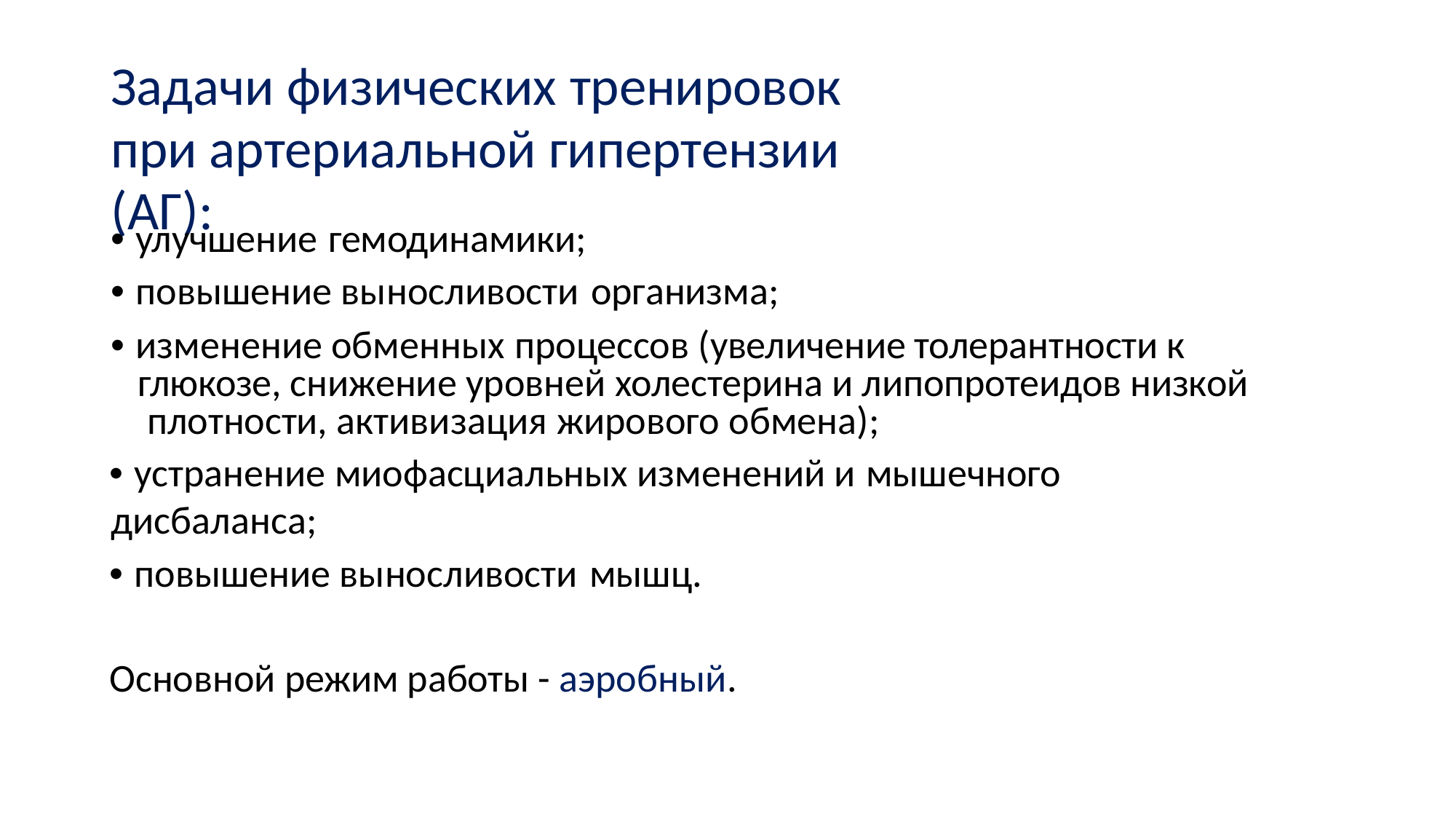

# Задачи физических тренировок
при артериальной гипертензии (АГ):
• улучшение гемодинамики;
• повышение выносливости организма;
• изменение обменных процессов (увеличение толерантности к  глюкозе, снижение уровней холестерина и липопротеидов низкой  плотности, активизация жирового обмена);
• устранение миофасциальных изменений и мышечного дисбаланса;
• повышение выносливости мышц.

Основной режим работы - аэробный.